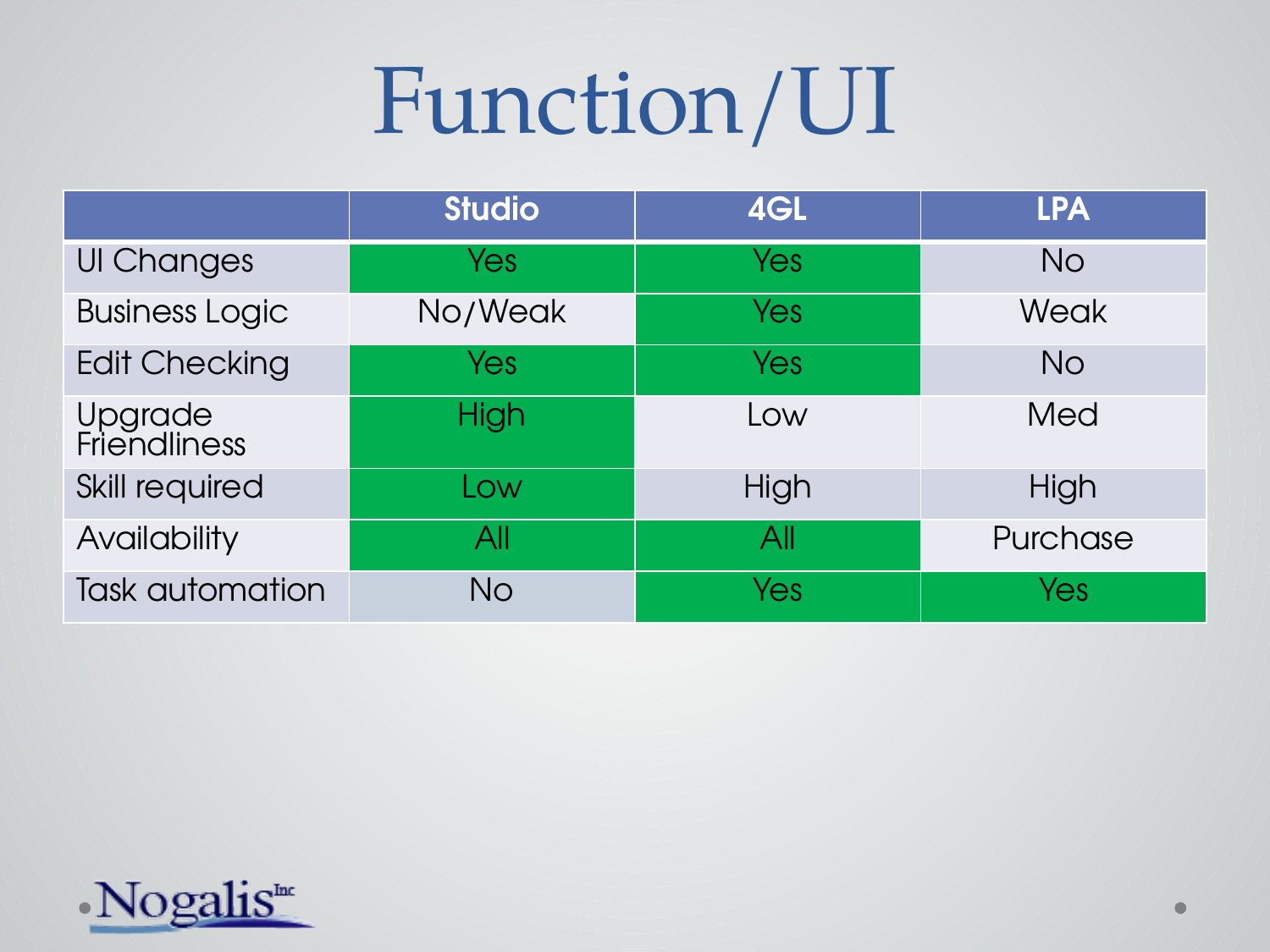

# Function/UI
|  | Studio | 4GL | LPA |
| --- | --- | --- | --- |
| UI Changes | Yes | Yes | No |
| Business Logic | No/Weak | Yes | Weak |
| Edit Checking | Yes | Yes | No |
| Upgrade Friendliness | High | Low | Med |
| Skill required | Low | High | High |
| Availability | All | All | Purchase |
| Task automation | No | Yes | Yes |